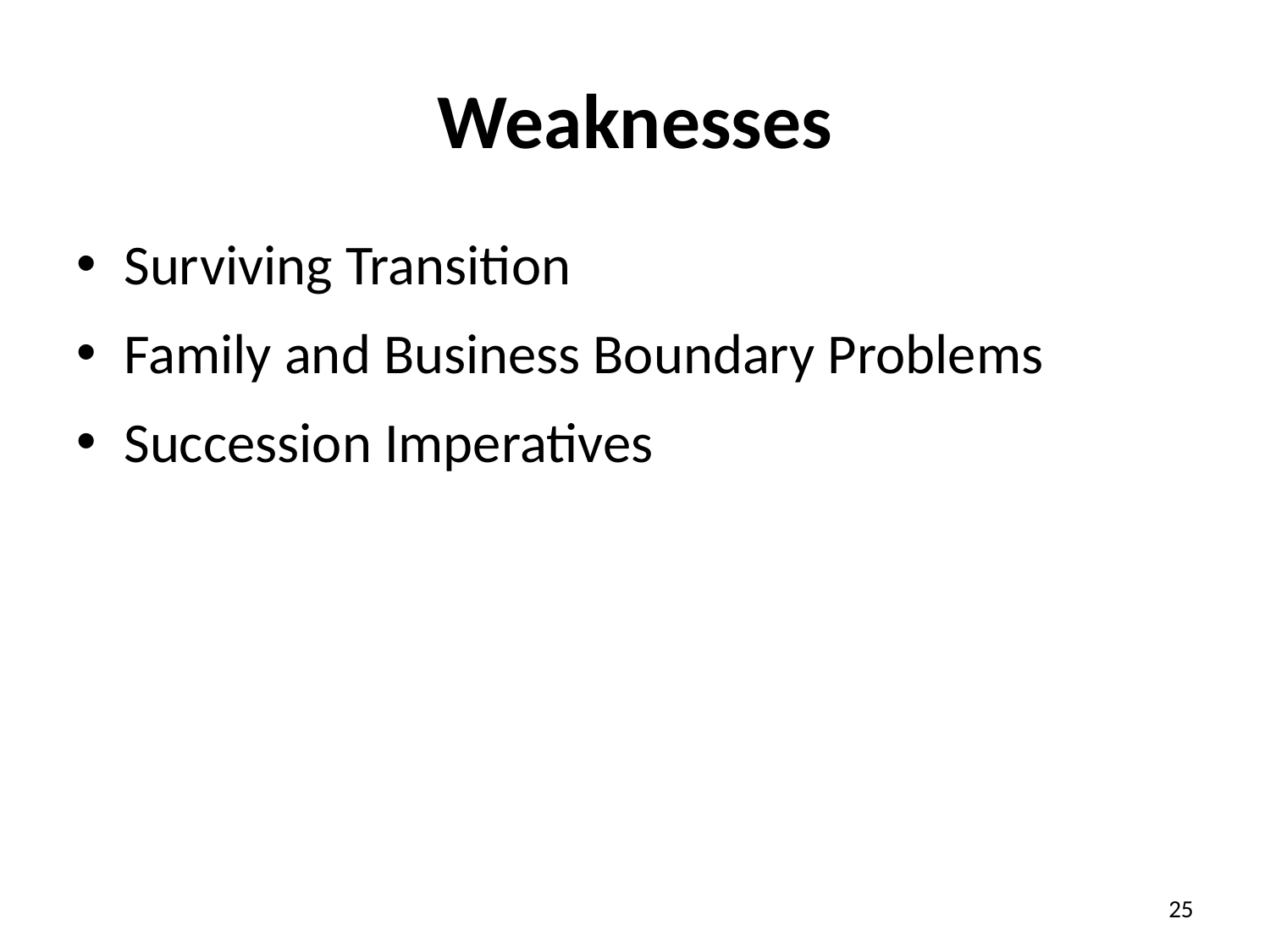

# Weaknesses
Surviving Transition
Family and Business Boundary Problems
Succession Imperatives
25